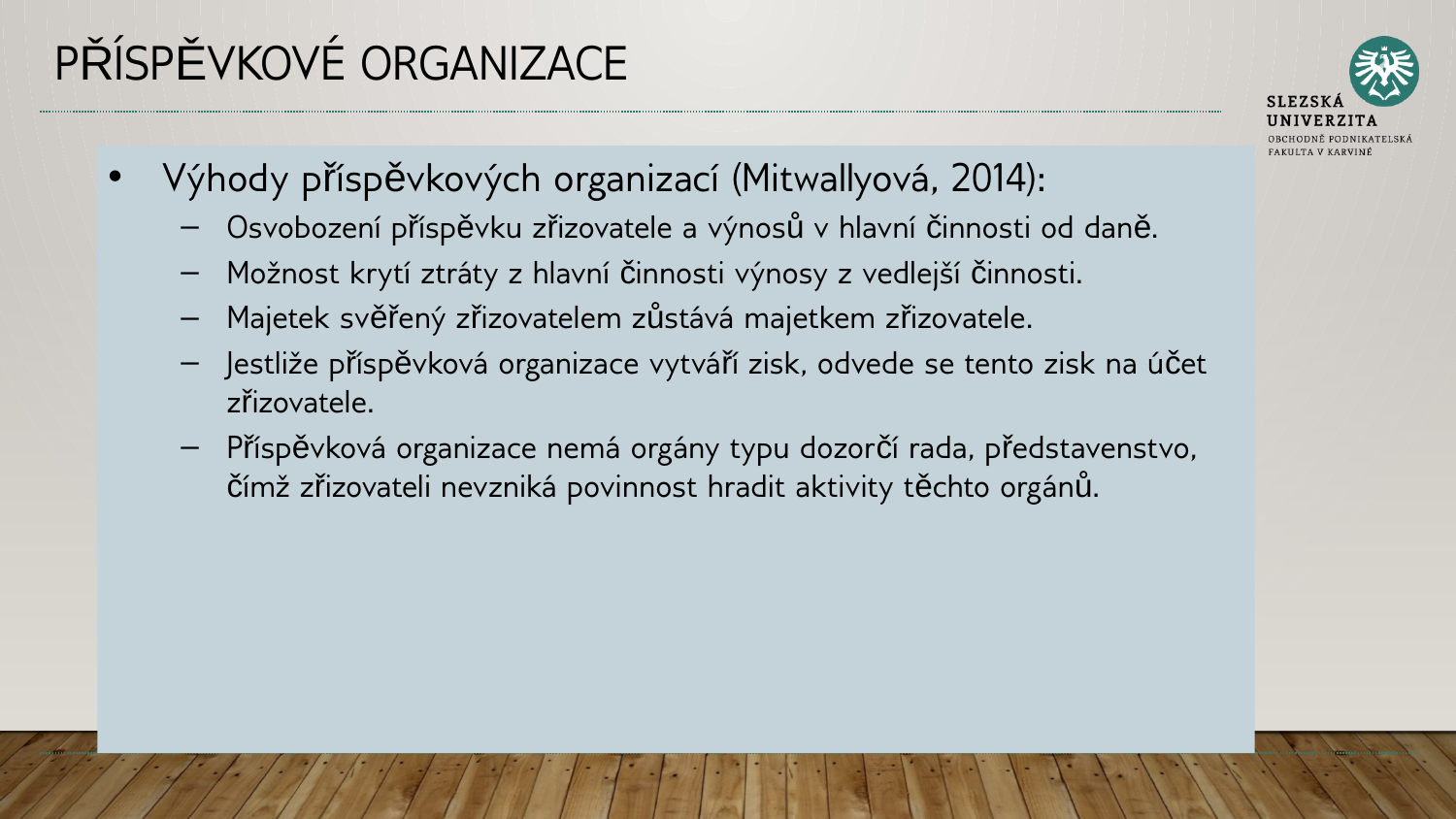

# Příspěvkové organizace
Výhody příspěvkových organizací (Mitwallyová, 2014):
Osvobození příspěvku zřizovatele a výnosů v hlavní činnosti od daně.
Možnost krytí ztráty z hlavní činnosti výnosy z vedlejší činnosti.
Majetek svěřený zřizovatelem zůstává majetkem zřizovatele.
Jestliže příspěvková organizace vytváří zisk, odvede se tento zisk na účet zřizovatele.
Příspěvková organizace nemá orgány typu dozorčí rada, představenstvo, čímž zřizovateli nevzniká povinnost hradit aktivity těchto orgánů.